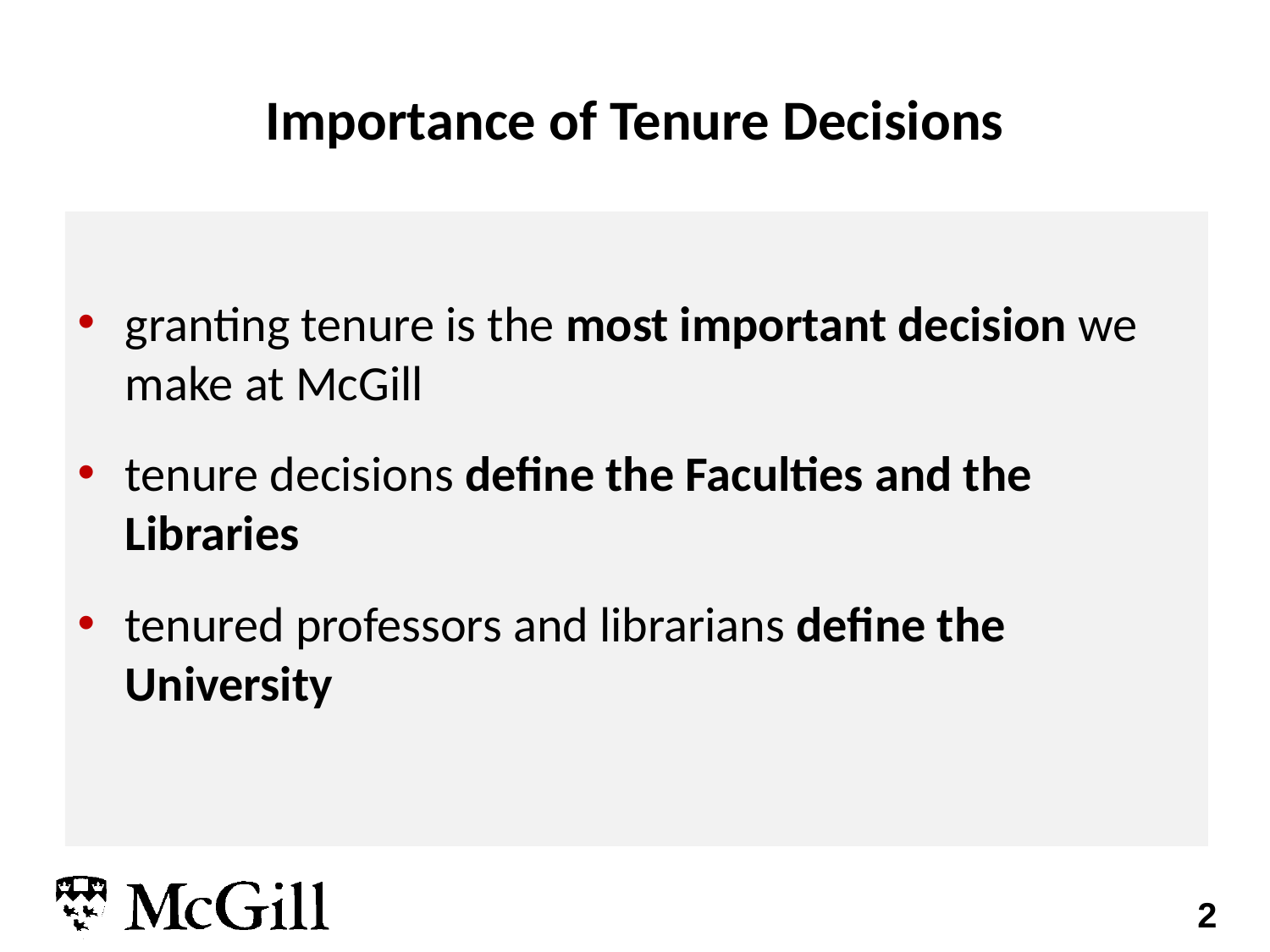

# Importance of Tenure Decisions

granting tenure is the most important decision we make at McGill
tenure decisions define the Faculties and the Libraries
tenured professors and librarians define the University